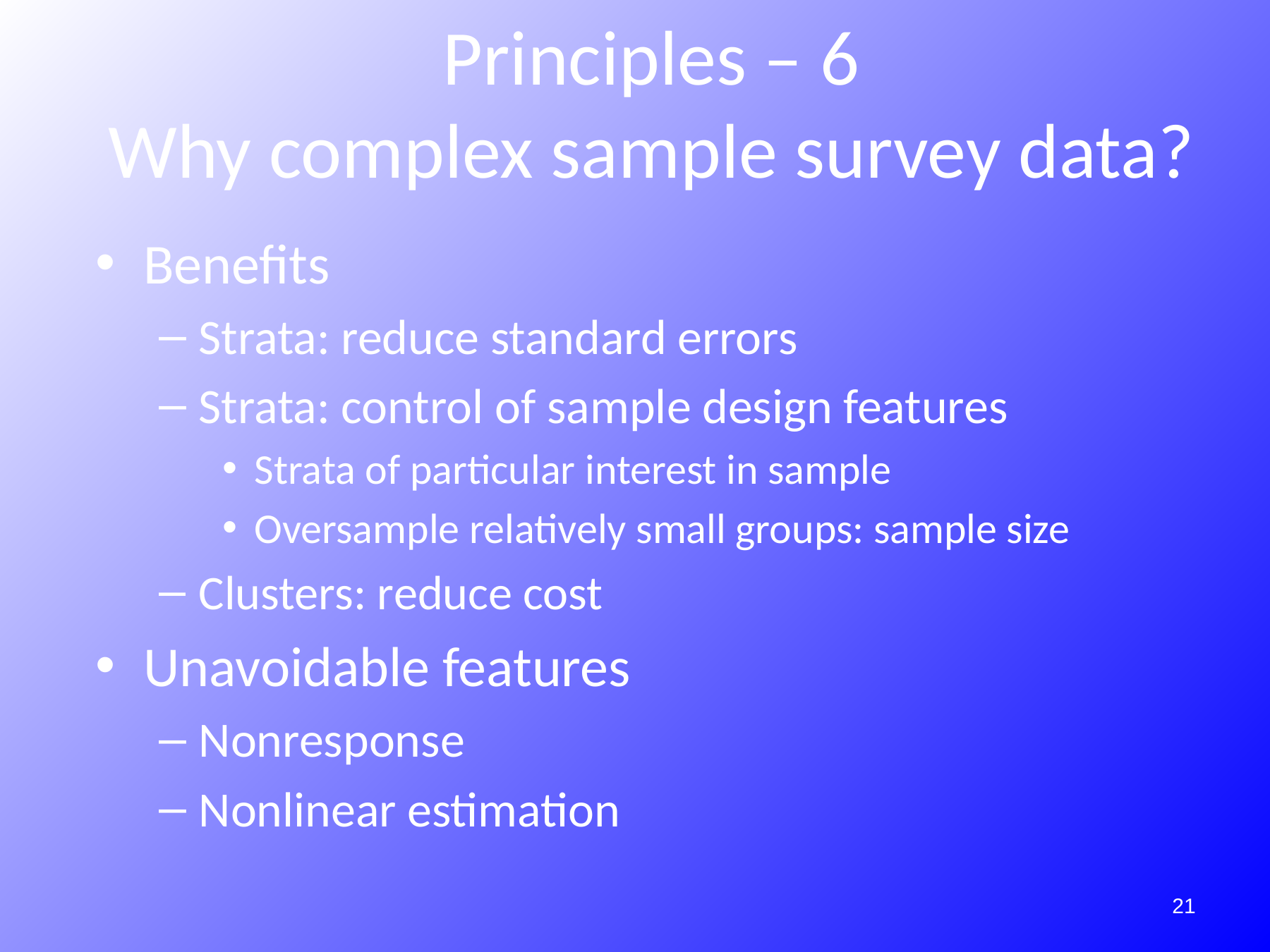

# Principles – 6 Why complex sample survey data?
Benefits
Strata: reduce standard errors
Strata: control of sample design features
Strata of particular interest in sample
Oversample relatively small groups: sample size
Clusters: reduce cost
Unavoidable features
Nonresponse
Nonlinear estimation
21